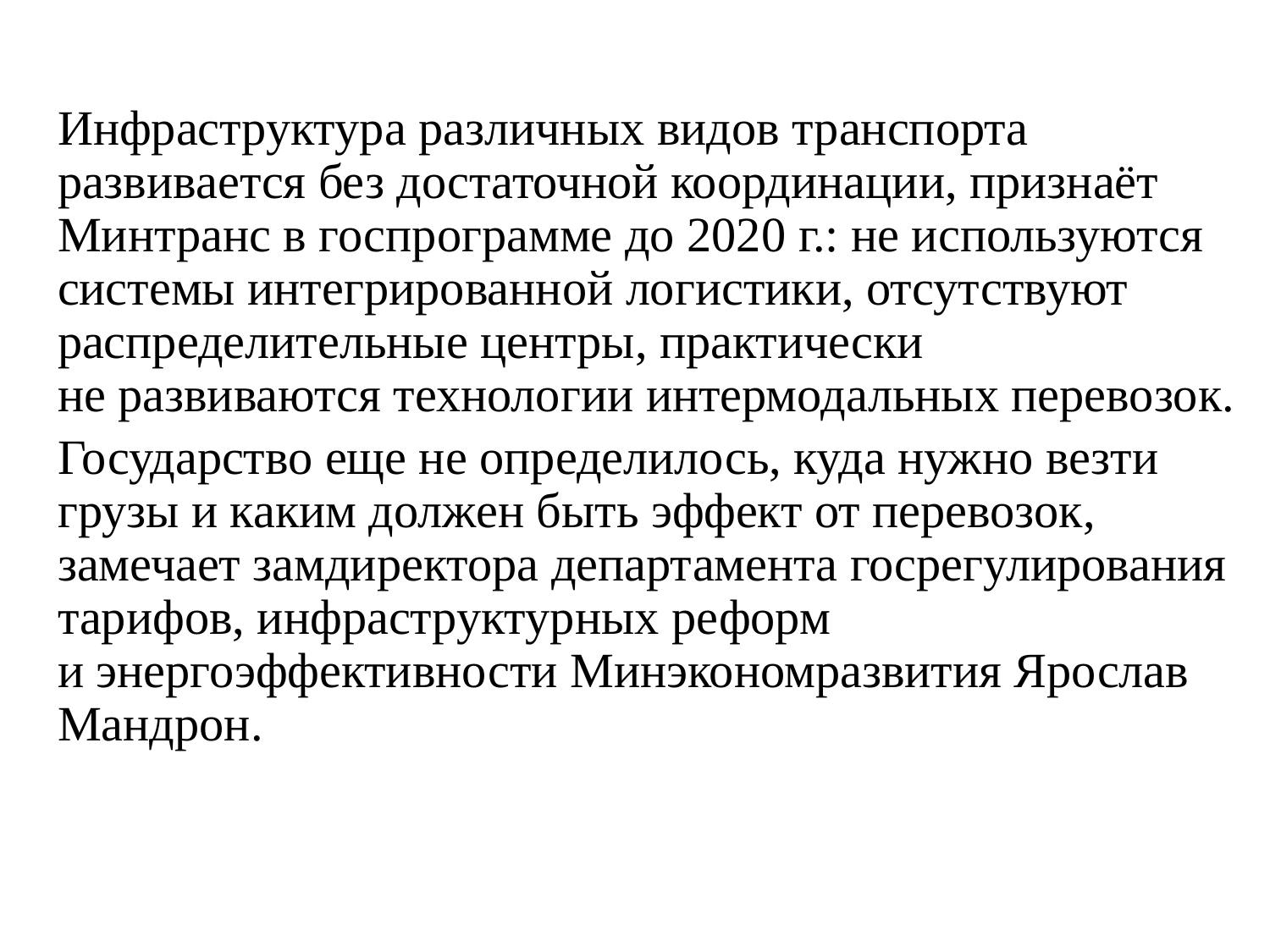

Инфраструктура различных видов транспорта развивается без достаточной координации, признаёт Минтранс в госпрограмме до 2020 г.: не используются системы интегрированной логистики, отсутствуют распределительные центры, практически не развиваются технологии интермодальных перевозок.
Государство еще не определилось, куда нужно везти грузы и каким должен быть эффект от перевозок, замечает замдиректора департамента госрегулирования тарифов, инфраструктурных реформ и энергоэффективности Минэкономразвития Ярослав Мандрон.